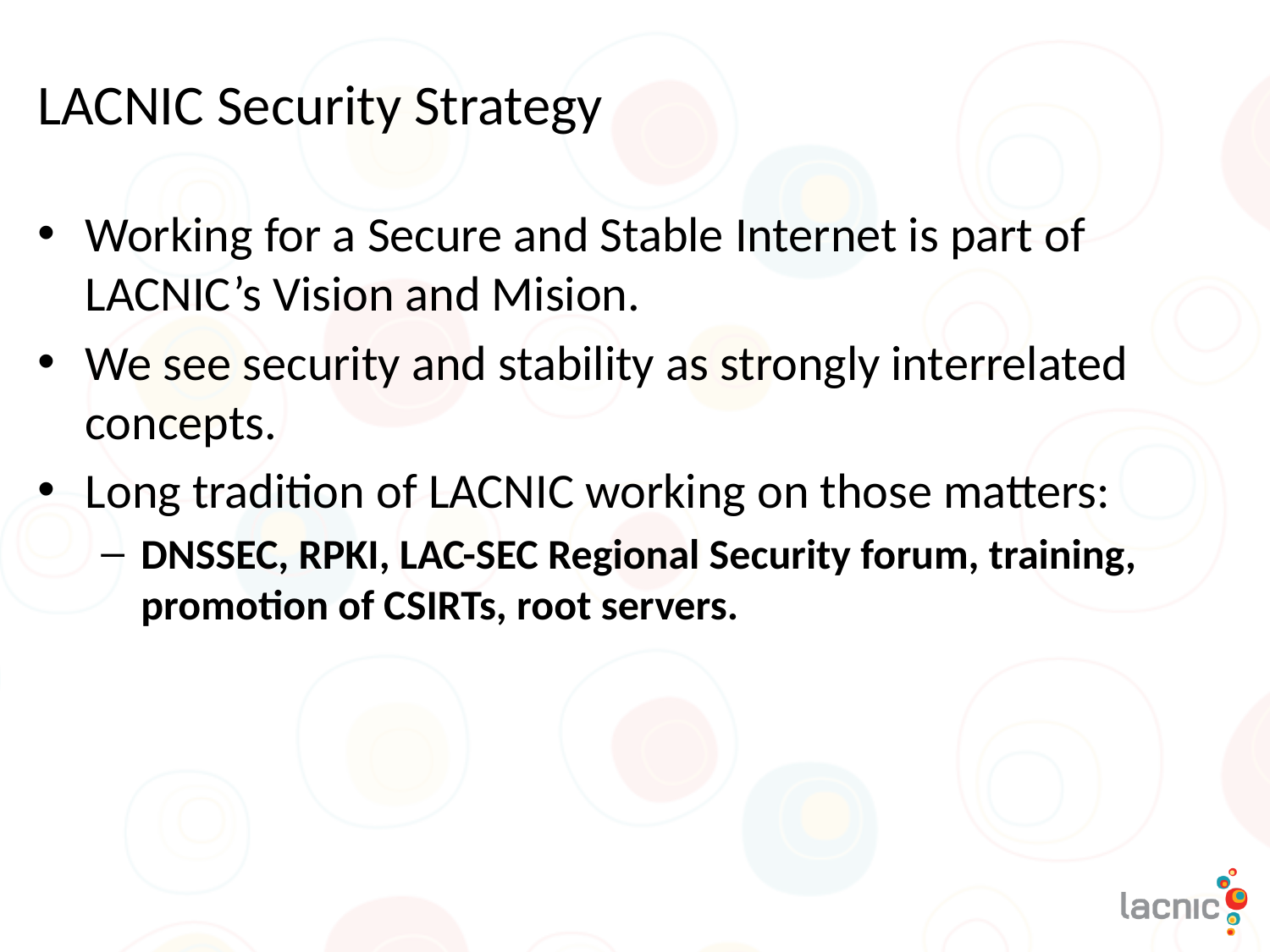

# LACNIC Security Strategy
Working for a Secure and Stable Internet is part of LACNIC’s Vision and Mision.
We see security and stability as strongly interrelated concepts.
Long tradition of LACNIC working on those matters:
DNSSEC, RPKI, LAC-SEC Regional Security forum, training, promotion of CSIRTs, root servers.